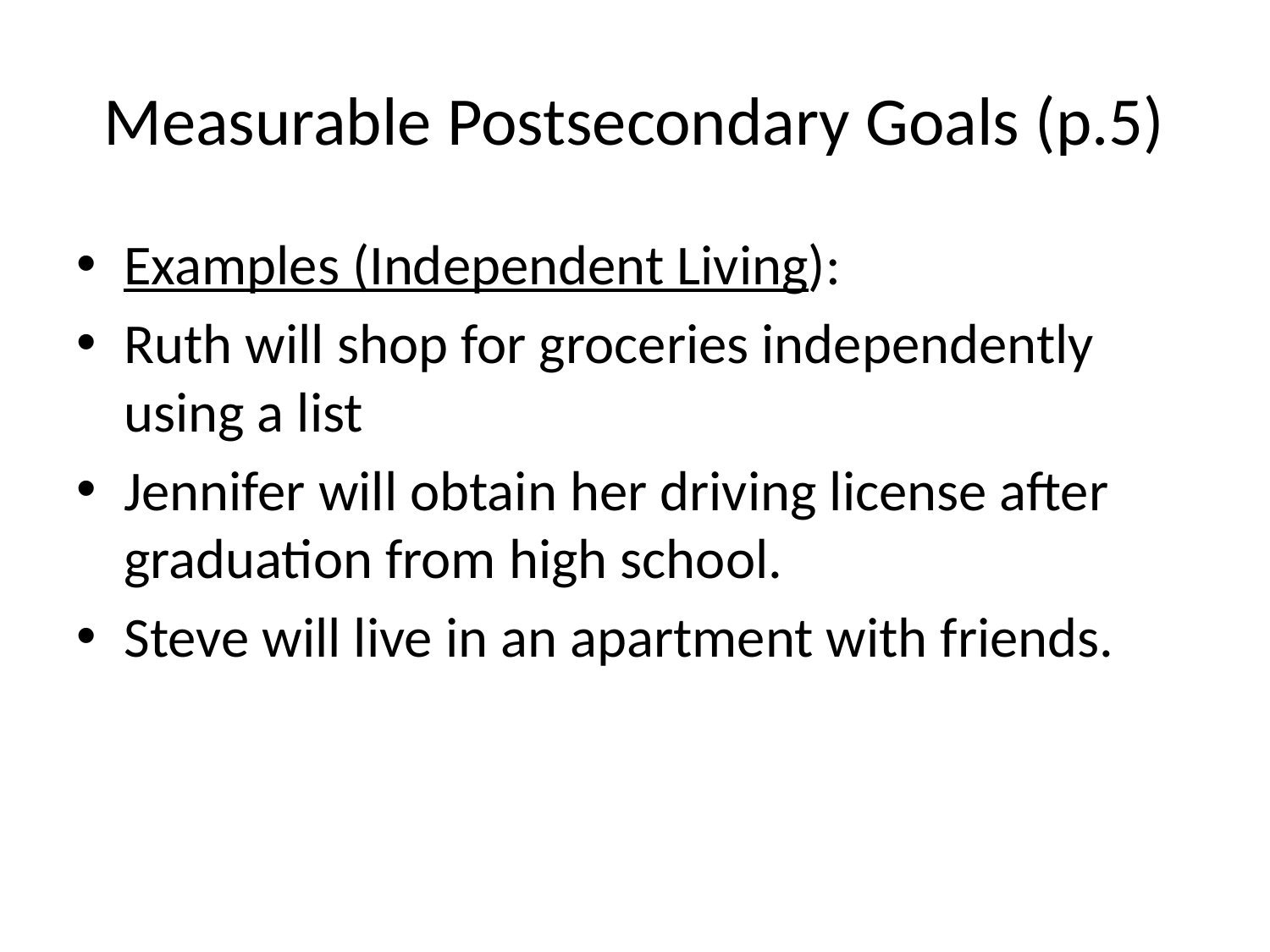

# Measurable Postsecondary Goals (p.5)
Examples (Independent Living):
Ruth will shop for groceries independently using a list
Jennifer will obtain her driving license after graduation from high school.
Steve will live in an apartment with friends.